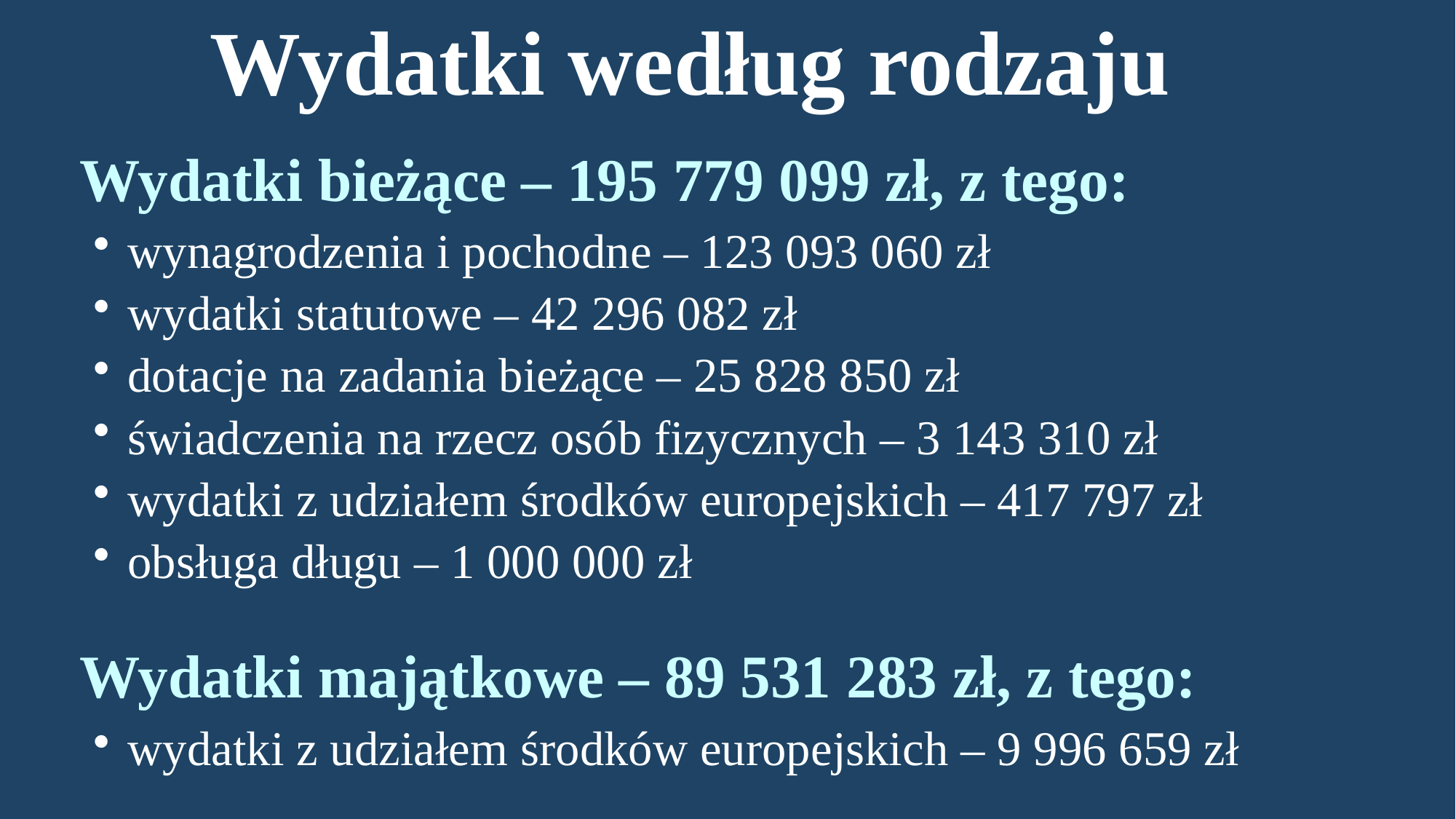

Wydatki według rodzaju
Wydatki bieżące – 195 779 099 zł, z tego:
wynagrodzenia i pochodne – 123 093 060 zł
wydatki statutowe – 42 296 082 zł
dotacje na zadania bieżące – 25 828 850 zł
świadczenia na rzecz osób fizycznych – 3 143 310 zł
wydatki z udziałem środków europejskich – 417 797 zł
obsługa długu – 1 000 000 zł

Wydatki majątkowe – 89 531 283 zł, z tego:
wydatki z udziałem środków europejskich – 9 996 659 zł